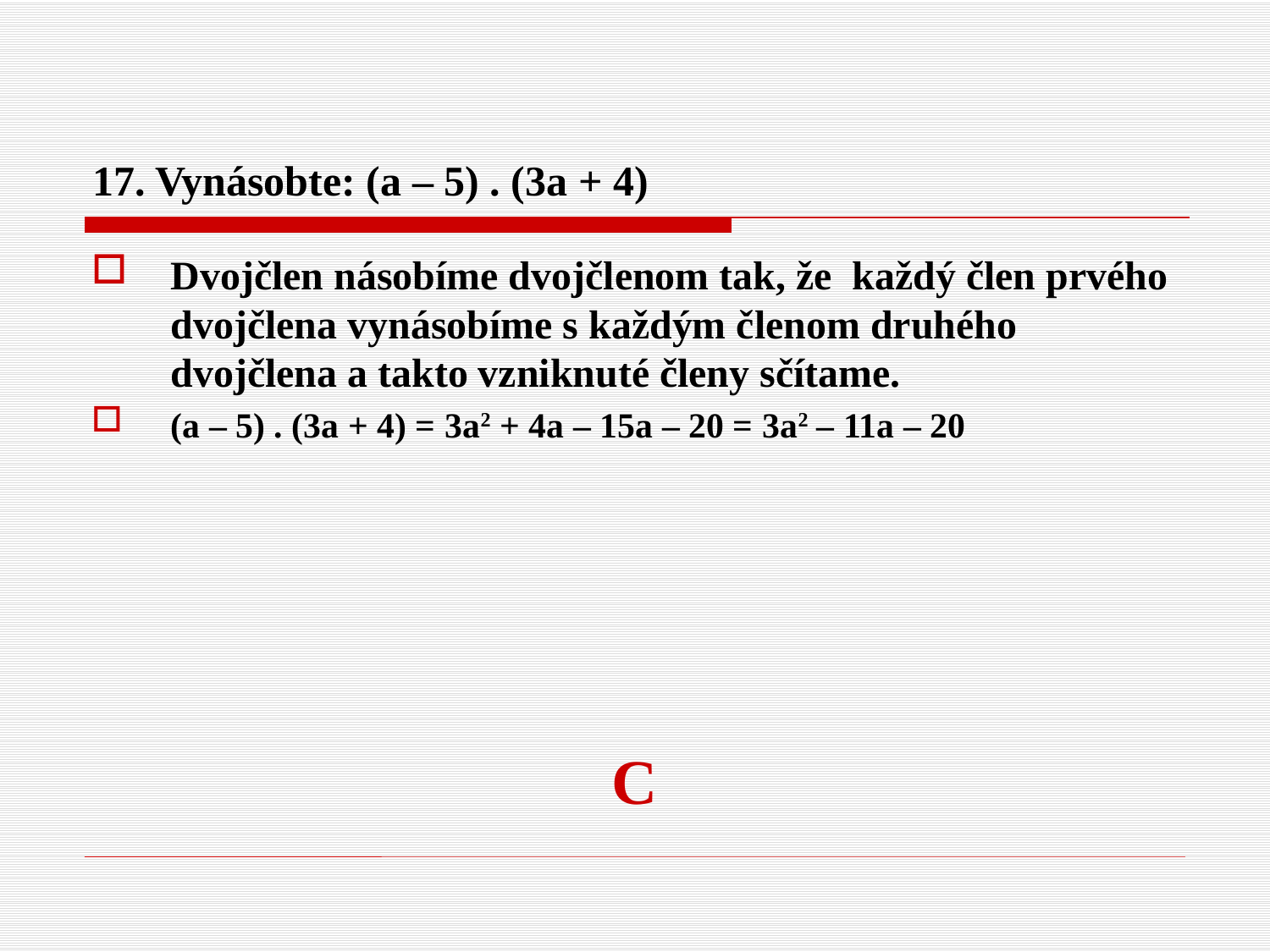

# 17. Vynásobte: (a – 5) . (3a + 4)
Dvojčlen násobíme dvojčlenom tak, že  každý člen prvého dvojčlena vynásobíme s každým členom druhého dvojčlena a takto vzniknuté členy sčítame.
(a – 5) . (3a + 4) = 3a2 + 4a – 15a – 20 = 3a2 – 11a – 20

C